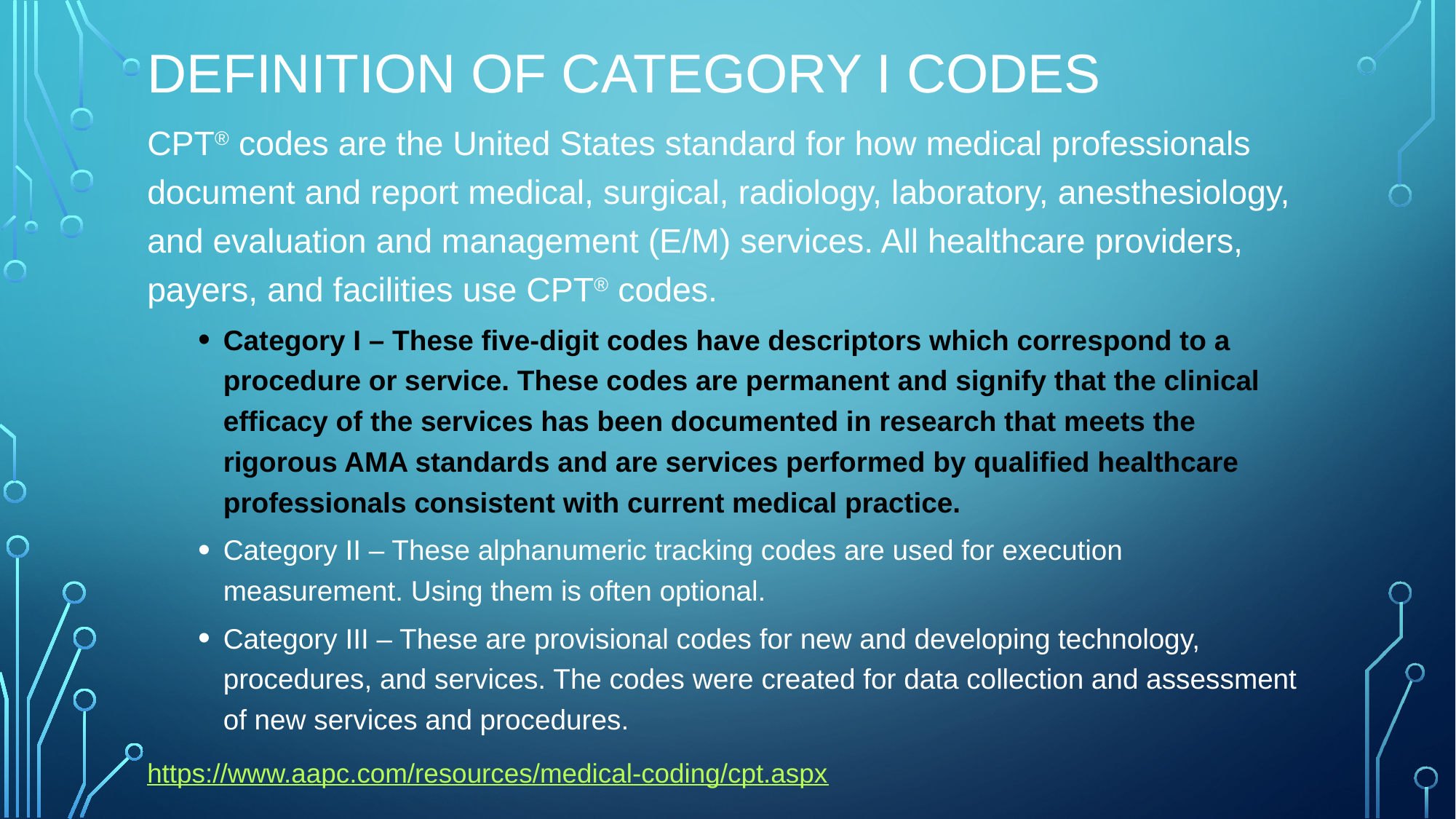

# Definition of category I codes
CPT® codes are the United States standard for how medical professionals document and report medical, surgical, radiology, laboratory, anesthesiology, and evaluation and management (E/M) services. All healthcare providers, payers, and facilities use CPT® codes.
Category I – These five-digit codes have descriptors which correspond to a procedure or service. These codes are permanent and signify that the clinical efficacy of the services has been documented in research that meets the rigorous AMA standards and are services performed by qualified healthcare professionals consistent with current medical practice.
Category II – These alphanumeric tracking codes are used for execution measurement. Using them is often optional.
Category III – These are provisional codes for new and developing technology, procedures, and services. The codes were created for data collection and assessment of new services and procedures.
https://www.aapc.com/resources/medical-coding/cpt.aspx